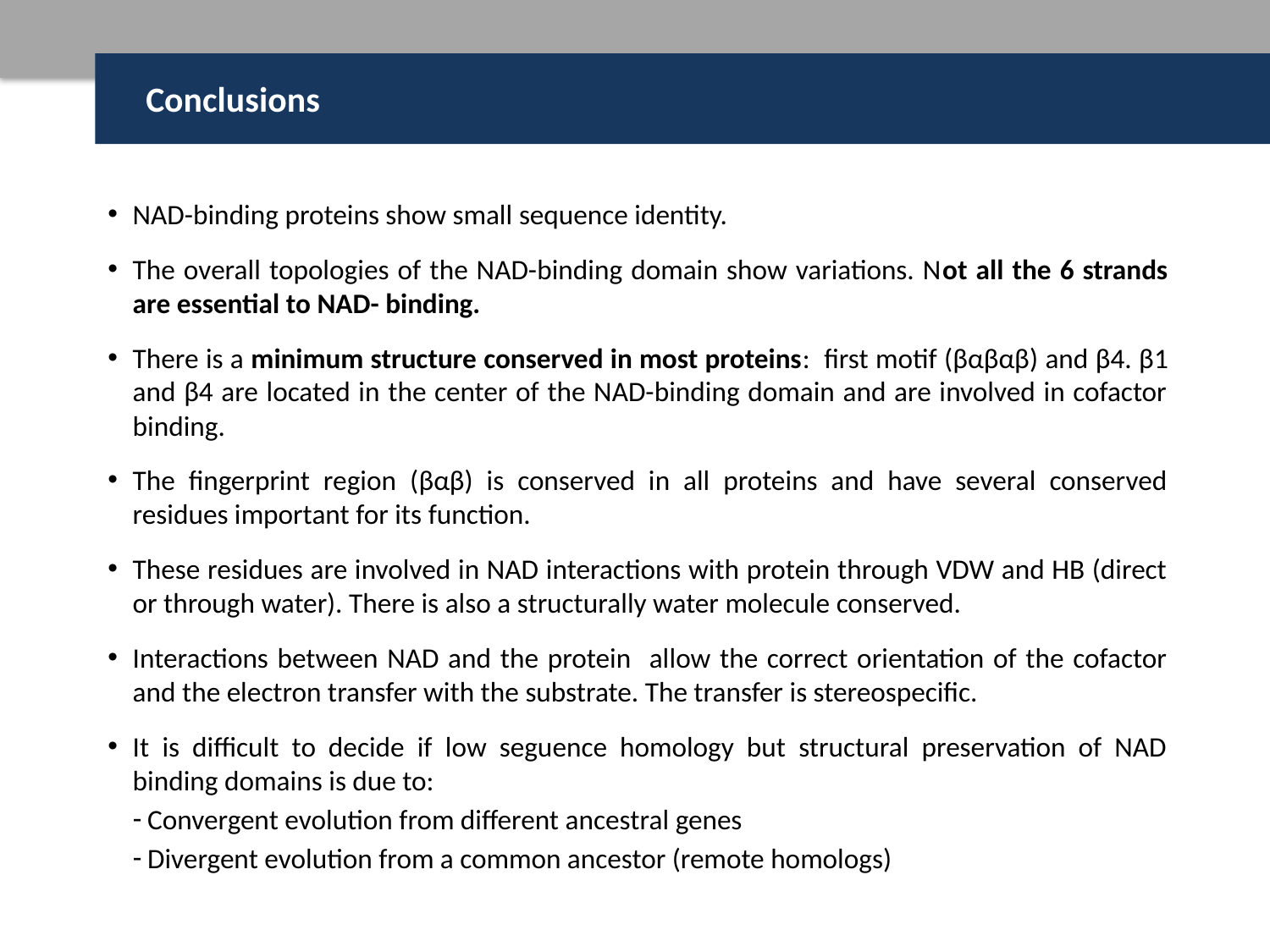

Conclusions

NAD-binding proteins show small sequence identity.
The overall topologies of the NAD-binding domain show variations. Not all the 6 strands are essential to NAD- binding.
There is a minimum structure conserved in most proteins:  first motif (βαβαβ) and β4. β1 and β4 are located in the center of the NAD-binding domain and are involved in cofactor binding.
The fingerprint region (βαβ) is conserved in all proteins and have several conserved residues important for its function.
These residues are involved in NAD interactions with protein through VDW and HB (direct or through water). There is also a structurally water molecule conserved.
Interactions between NAD and the protein  allow the correct orientation of the cofactor and the electron transfer with the substrate. The transfer is stereospecific.
It is difficult to decide if low seguence homology but structural preservation of NAD binding domains is due to:
Convergent evolution from different ancestral genes
Divergent evolution from a common ancestor (remote homologs)